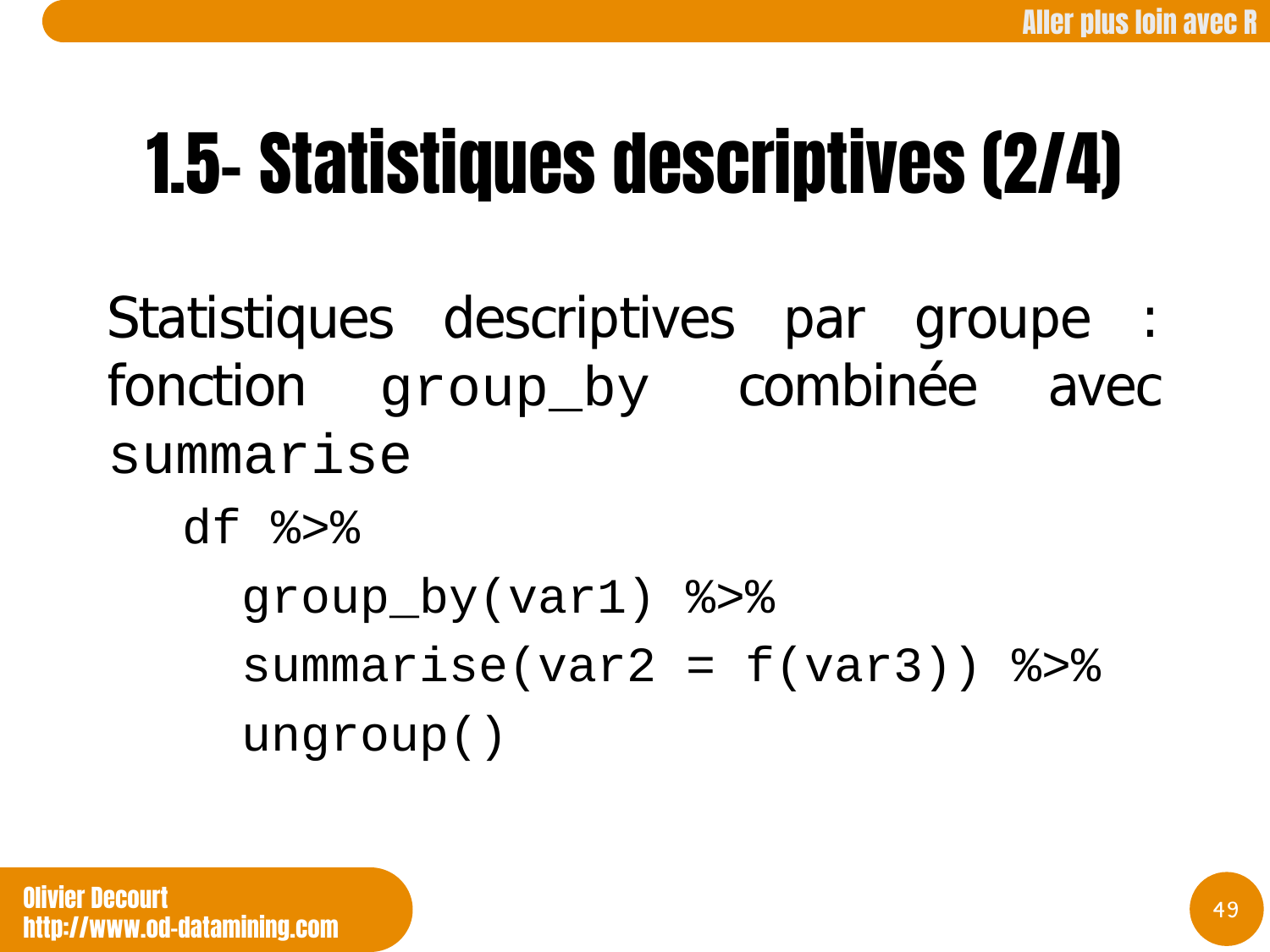

# 1.5- Statistiques descriptives (2/4)
Statistiques descriptives par groupe : fonction group_by combinée avec summarise
df %>%
  group_by(var1) %>%
  summarise(var2 = f(var3)) %>%
  ungroup()